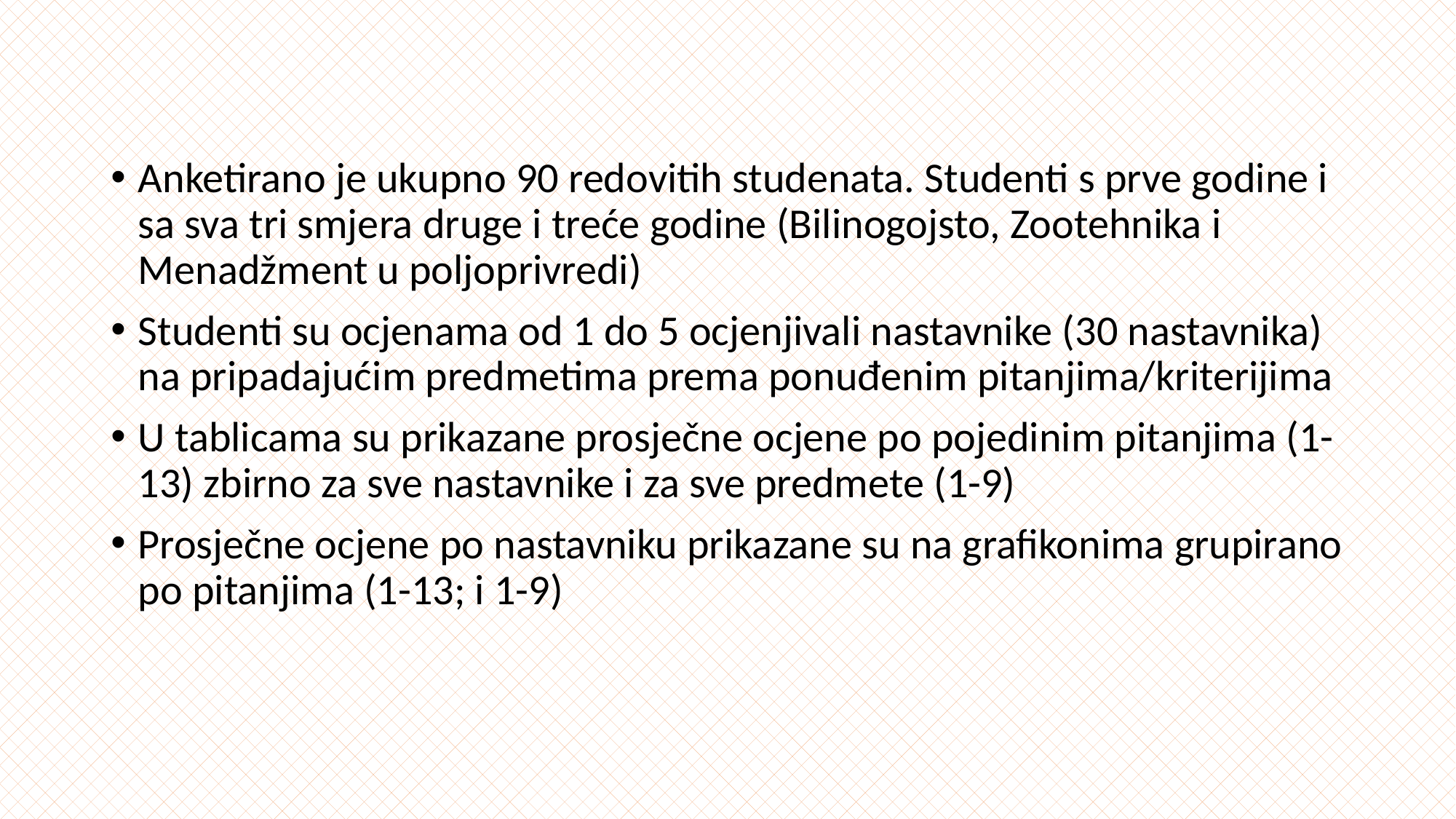

Anketirano je ukupno 90 redovitih studenata. Studenti s prve godine i sa sva tri smjera druge i treće godine (Bilinogojsto, Zootehnika i Menadžment u poljoprivredi)
Studenti su ocjenama od 1 do 5 ocjenjivali nastavnike (30 nastavnika) na pripadajućim predmetima prema ponuđenim pitanjima/kriterijima
U tablicama su prikazane prosječne ocjene po pojedinim pitanjima (1-13) zbirno za sve nastavnike i za sve predmete (1-9)
Prosječne ocjene po nastavniku prikazane su na grafikonima grupirano po pitanjima (1-13; i 1-9)